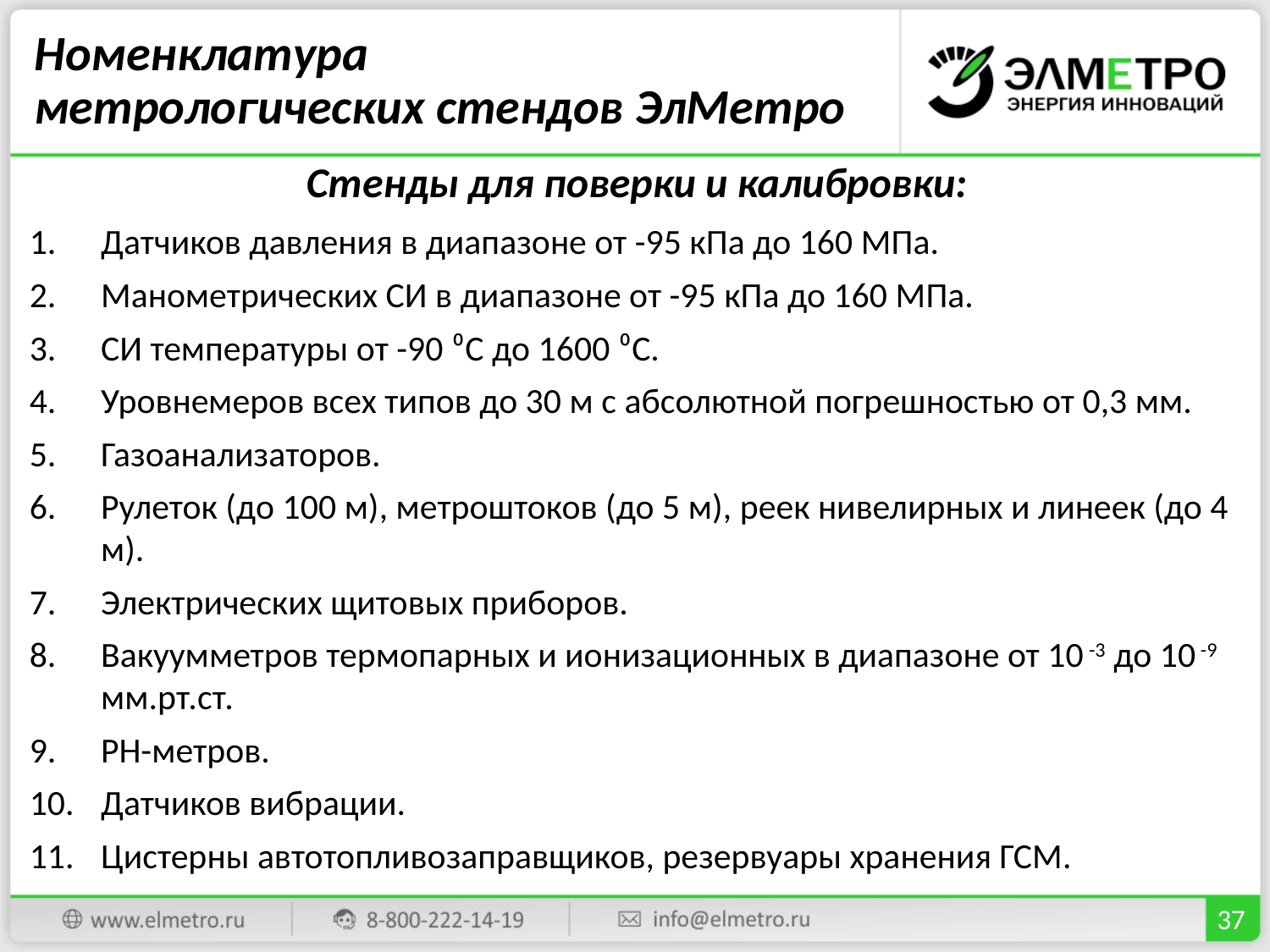

# Номенклатура               метрологических стендов ЭлМетро
Стенды для поверки и калибровки:
Датчиков давления в диапазоне от -95 кПа до 160 МПа.
Манометрических СИ в диапазоне от -95 кПа до 160 МПа.
СИ температуры от -90 ⁰С до 1600 ⁰С.
Уровнемеров всех типов до 30 м с абсолютной погрешностью от 0,3 мм.
Газоанализаторов.
Рулеток (до 100 м), метроштоков (до 5 м), реек нивелирных и линеек (до 4 м).
Электрических щитовых приборов.
Вакуумметров термопарных и ионизационных в диапазоне от 10 -3 до 10 -9 мм.рт.ст.
РН-метров.
Датчиков вибрации.
Цистерны автотопливозаправщиков, резервуары хранения ГСМ.
37